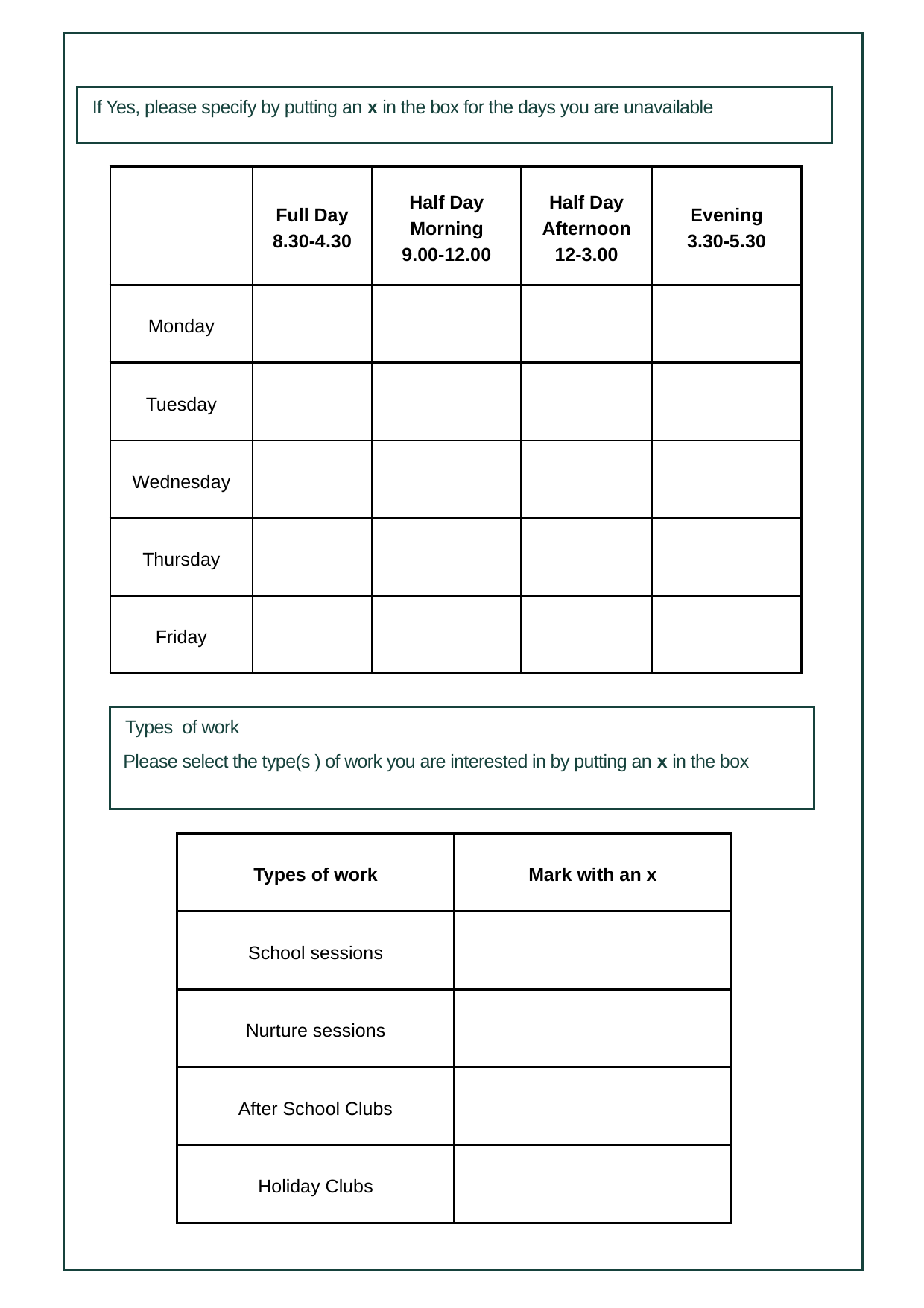

If Yes, please specify by putting an x in the box for the days you are unavailable
|  | Full Day 8.30-4.30 | Half Day Morning 9.00-12.00 | Half Day Afternoon 12-3.00 | Evening 3.30-5.30 |
| --- | --- | --- | --- | --- |
| Monday |  |  |  |  |
| Tuesday |  |  |  |  |
| Wednesday |  |  |  |  |
| Thursday |  |  |  |  |
| Friday |  |  |  |  |

Types  of work
Please select the type(s ) of work you are interested in by putting an x in the box
| Types of work | Mark with an x |
| --- | --- |
| School sessions |  |
| Nurture sessions |  |
| After School Clubs |  |
| Holiday Clubs |  |